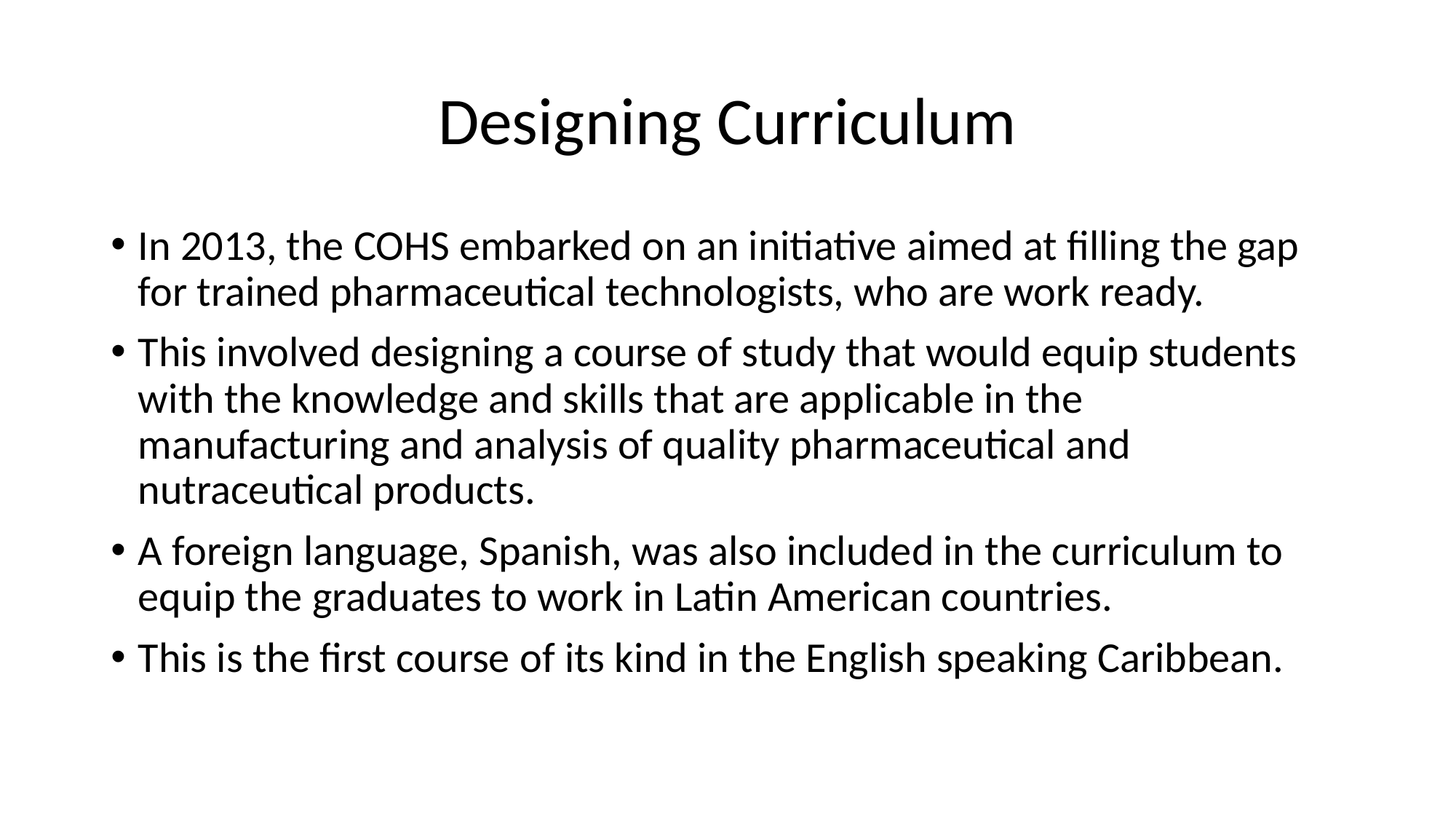

# Designing Curriculum
In 2013, the COHS embarked on an initiative aimed at filling the gap for trained pharmaceutical technologists, who are work ready.
This involved designing a course of study that would equip students with the knowledge and skills that are applicable in the manufacturing and analysis of quality pharmaceutical and nutraceutical products.
A foreign language, Spanish, was also included in the curriculum to equip the graduates to work in Latin American countries.
This is the first course of its kind in the English speaking Caribbean.